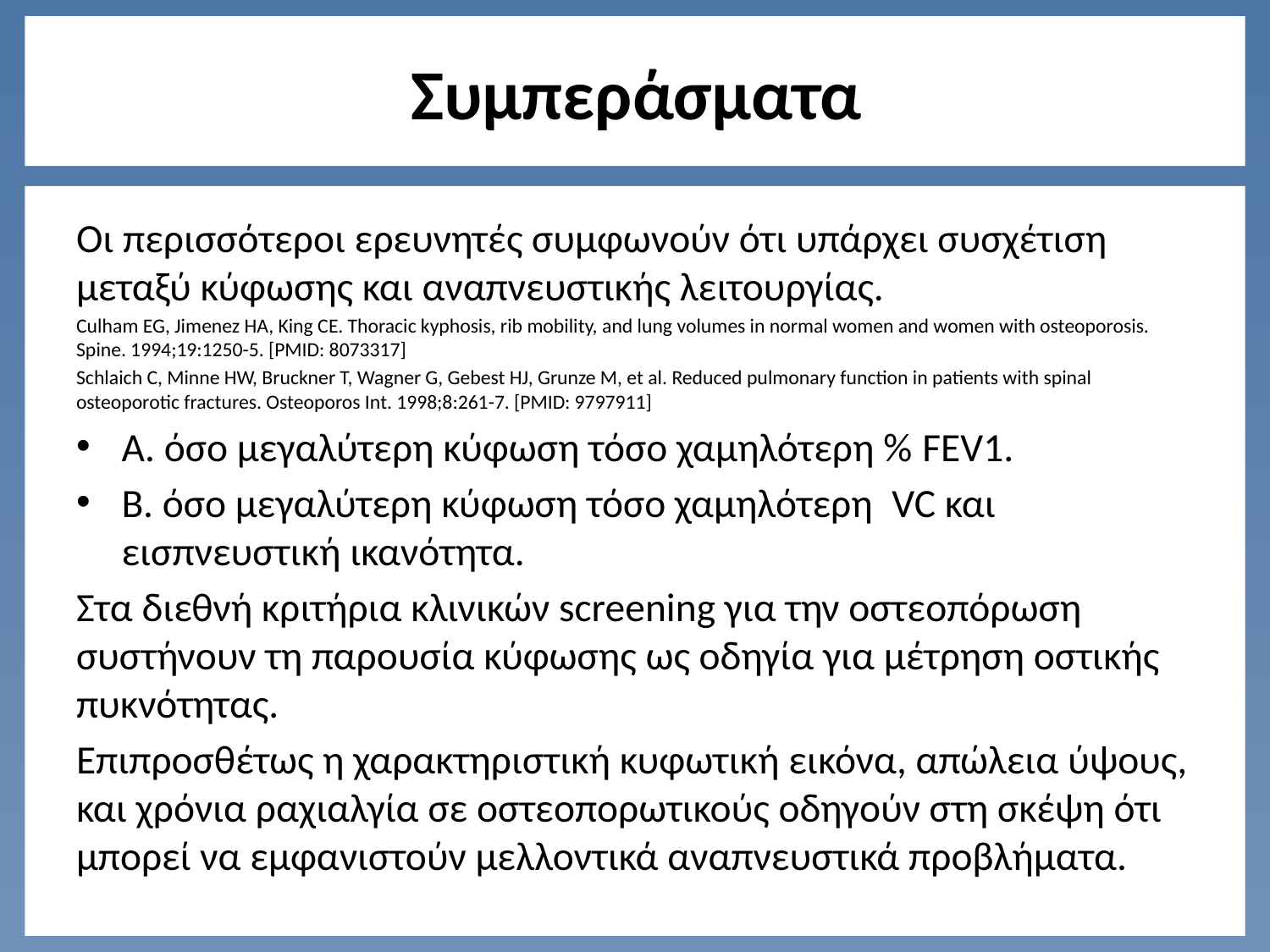

# Συμπεράσματα
Οι περισσότεροι ερευνητές συμφωνούν ότι υπάρχει συσχέτιση μεταξύ κύφωσης και αναπνευστικής λειτουργίας.
Culham EG, Jimenez HA, King CE. Thoracic kyphosis, rib mobility, and lung volumes in normal women and women with osteoporosis. Spine. 1994;19:1250-5. [PMID: 8073317]
Schlaich C, Minne HW, Bruckner T, Wagner G, Gebest HJ, Grunze M, et al. Reduced pulmonary function in patients with spinal osteoporotic fractures. Osteoporos Int. 1998;8:261-7. [PMID: 9797911]
Α. όσο μεγαλύτερη κύφωση τόσο χαμηλότερη % FEV1.
Β. όσο μεγαλύτερη κύφωση τόσο χαμηλότερη  VC και εισπνευστική ικανότητα.
Στα διεθνή κριτήρια κλινικών screening για την οστεοπόρωση συστήνουν τη παρουσία κύφωσης ως οδηγία για μέτρηση οστικής πυκνότητας.
Επιπροσθέτως η χαρακτηριστική κυφωτική εικόνα, απώλεια ύψους, και χρόνια ραχιαλγία σε οστεοπορωτικούς οδηγούν στη σκέψη ότι μπορεί να εμφανιστούν μελλοντικά αναπνευστικά προβλήματα.